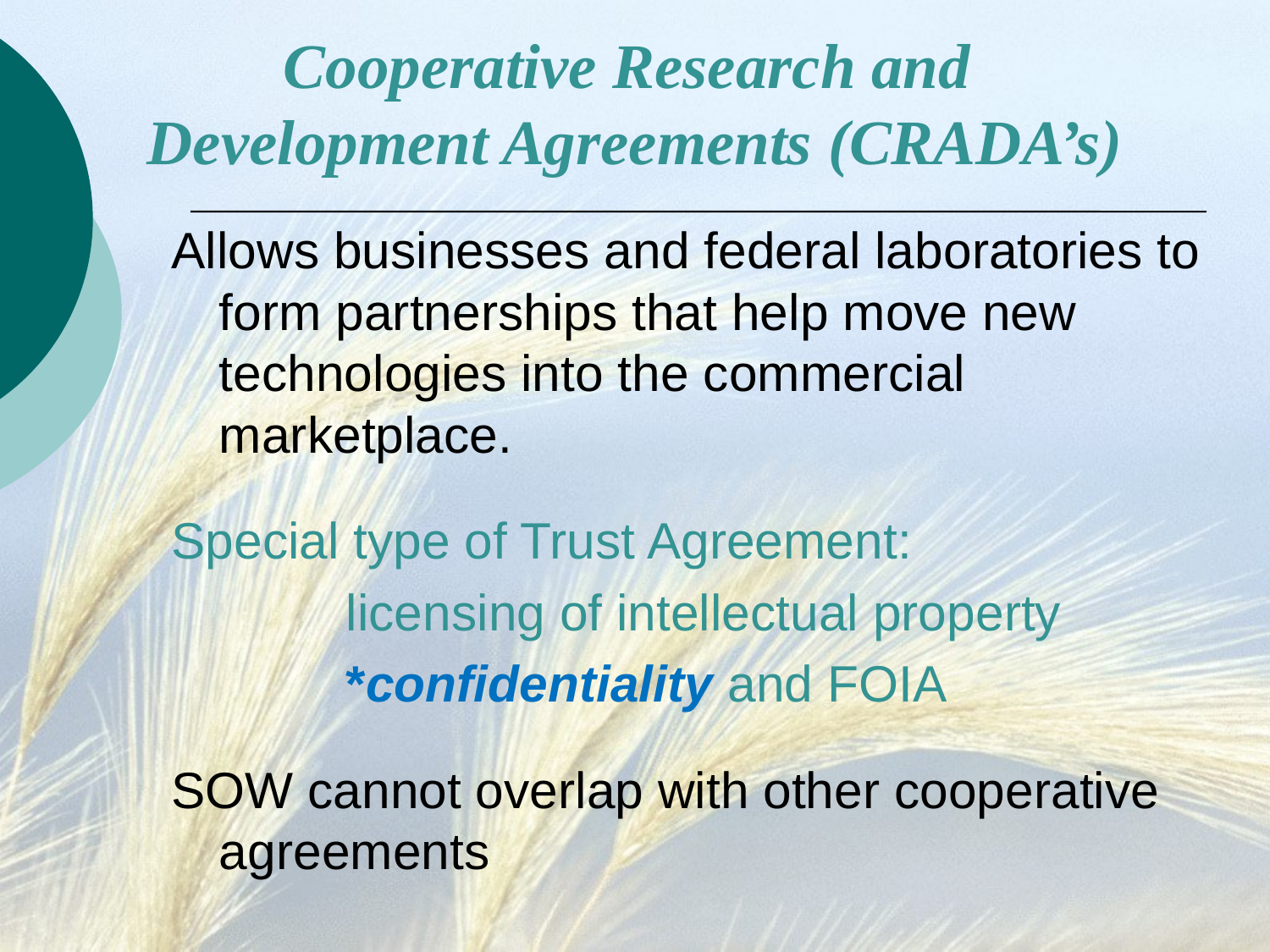

# Cooperative Research and Development Agreements (CRADA’s)
Allows businesses and federal laboratories to form partnerships that help move new technologies into the commercial marketplace.

Special type of Trust Agreement:
	  	licensing of intellectual property
	 	*confidentiality and FOIA

SOW cannot overlap with other cooperative agreements